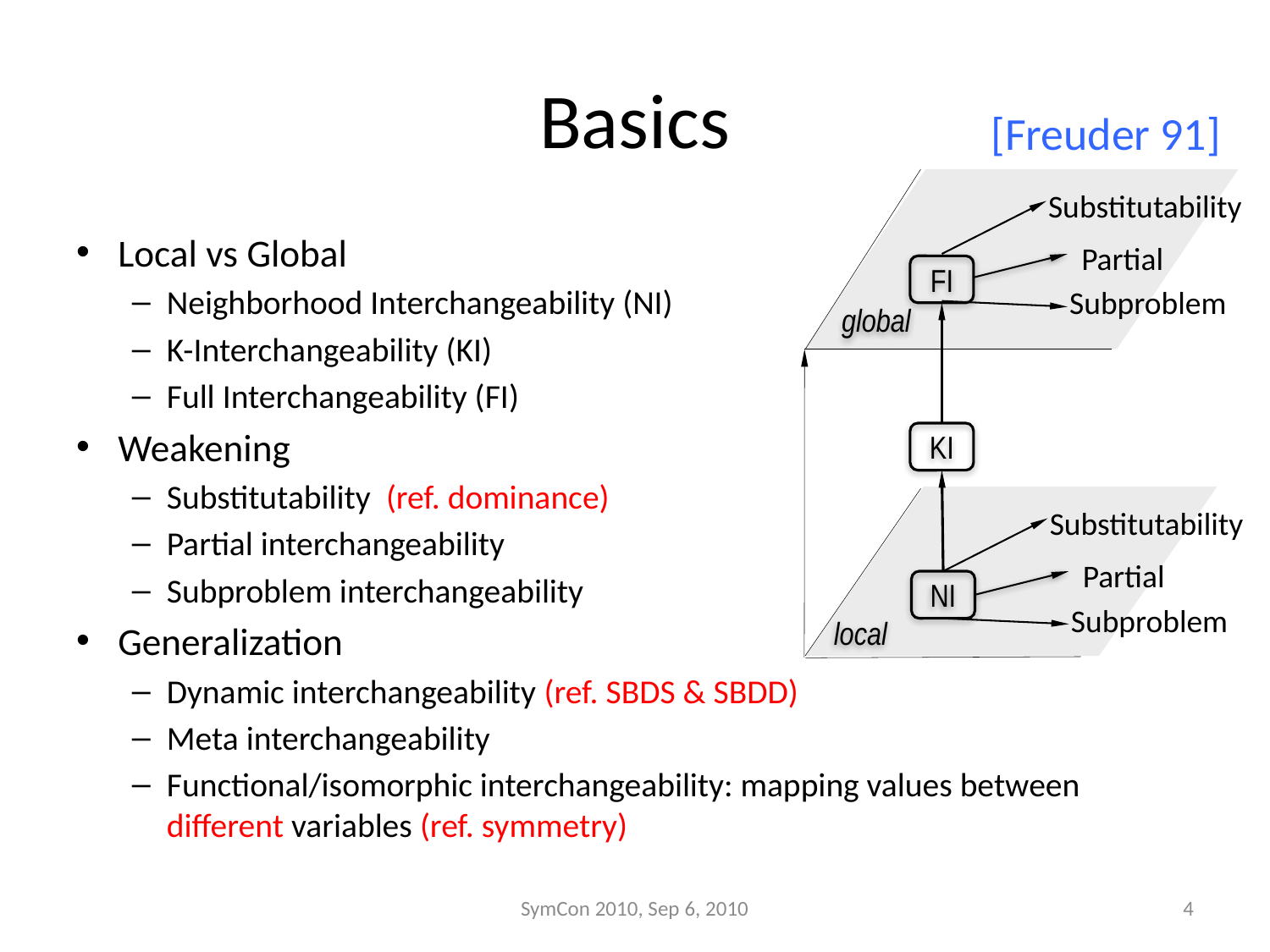

# Basics
[Freuder 91]

Substitutability
Local vs Global
Neighborhood Interchangeability (NI)
K-Interchangeability (KI)
Full Interchangeability (FI)
Weakening
Substitutability  (ref. dominance)
Partial interchangeability
Subproblem interchangeability
Generalization
Dynamic interchangeability (ref. SBDS & SBDD)
Meta interchangeability
Functional/isomorphic interchangeability: mapping values between different variables (ref. symmetry)

Partial
FI
Subproblem
global
KI

Substitutability
Partial
NI
Subproblem
local
SymCon 2010, Sep 6, 2010
4